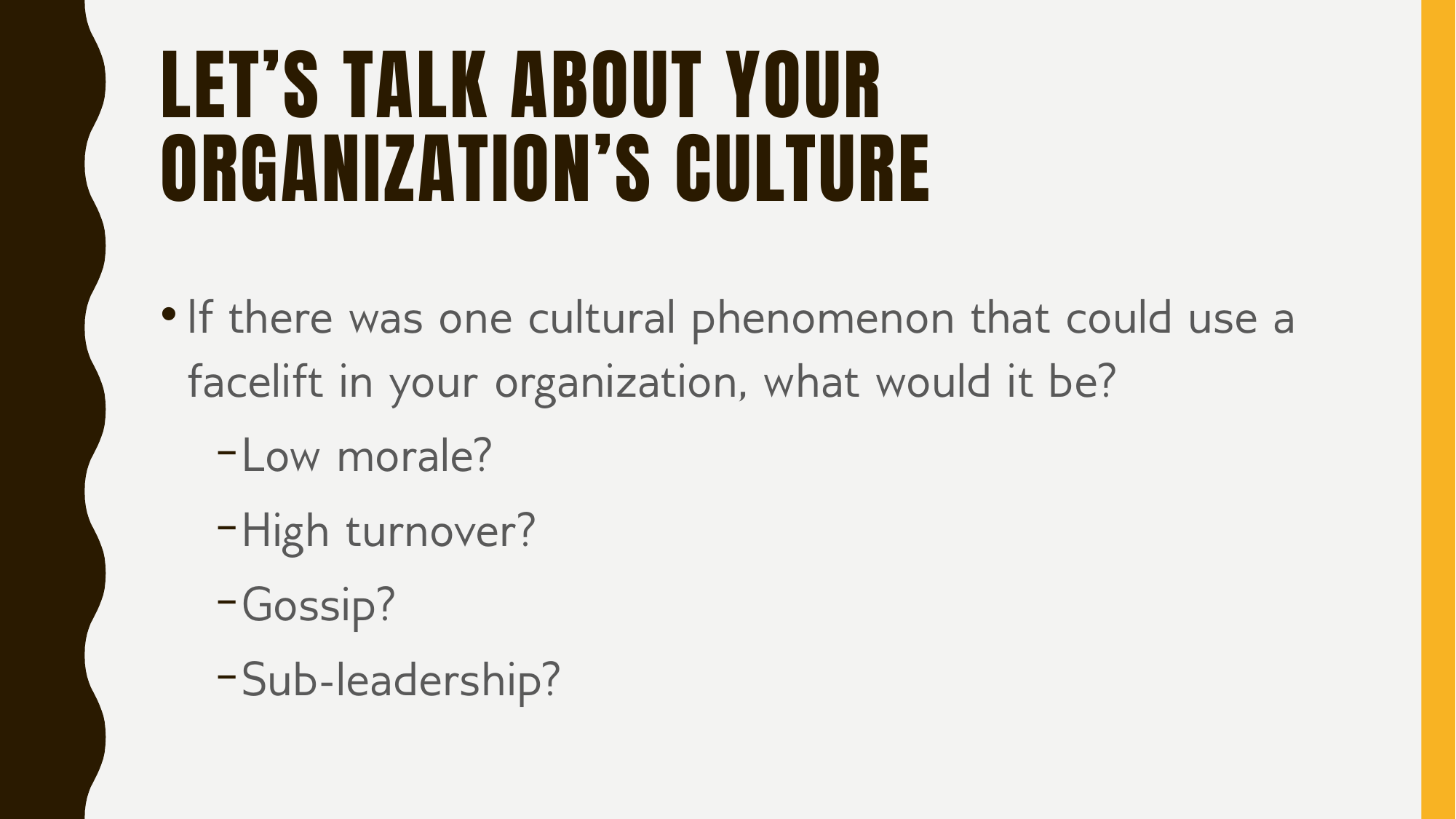

# Let’s talk about your organization’s culture
If there was one cultural phenomenon that could use a facelift in your organization, what would it be?
Low morale?
High turnover?
Gossip?
Sub-leadership?